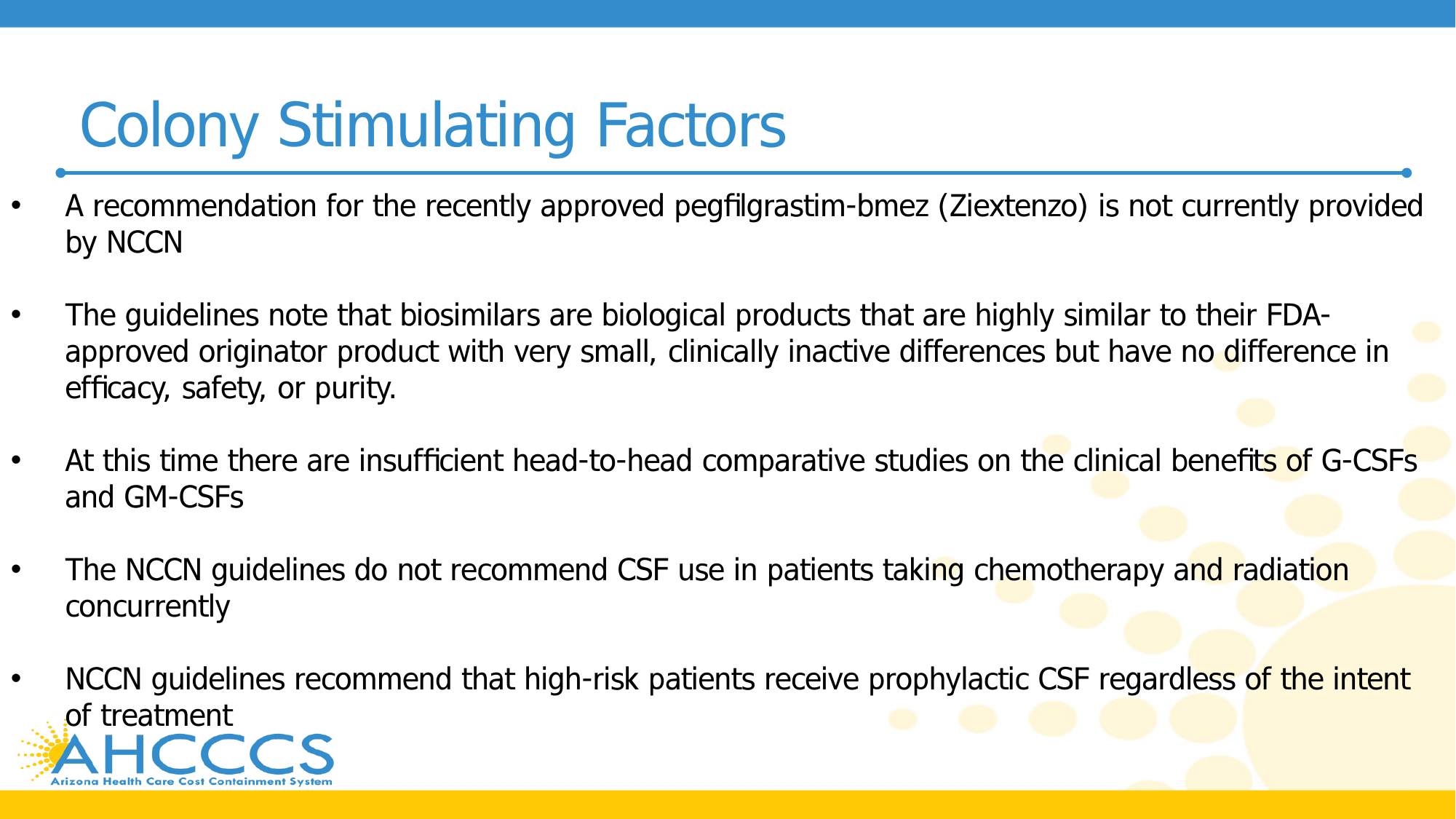

# Colony Stimulating Factors
A recommendation for the recently approved pegfilgrastim-bmez (Ziextenzo) is not currently provided by NCCN

The guidelines note that biosimilars are biological products that are highly similar to their FDA-approved originator product with very small, clinically inactive differences but have no difference in efficacy, safety, or purity.

At this time there are insufficient head-to-head comparative studies on the clinical benefits of G-CSFs and GM-CSFs

The NCCN guidelines do not recommend CSF use in patients taking chemotherapy and radiation concurrently

NCCN guidelines recommend that high-risk patients receive prophylactic CSF regardless of the intent of treatment